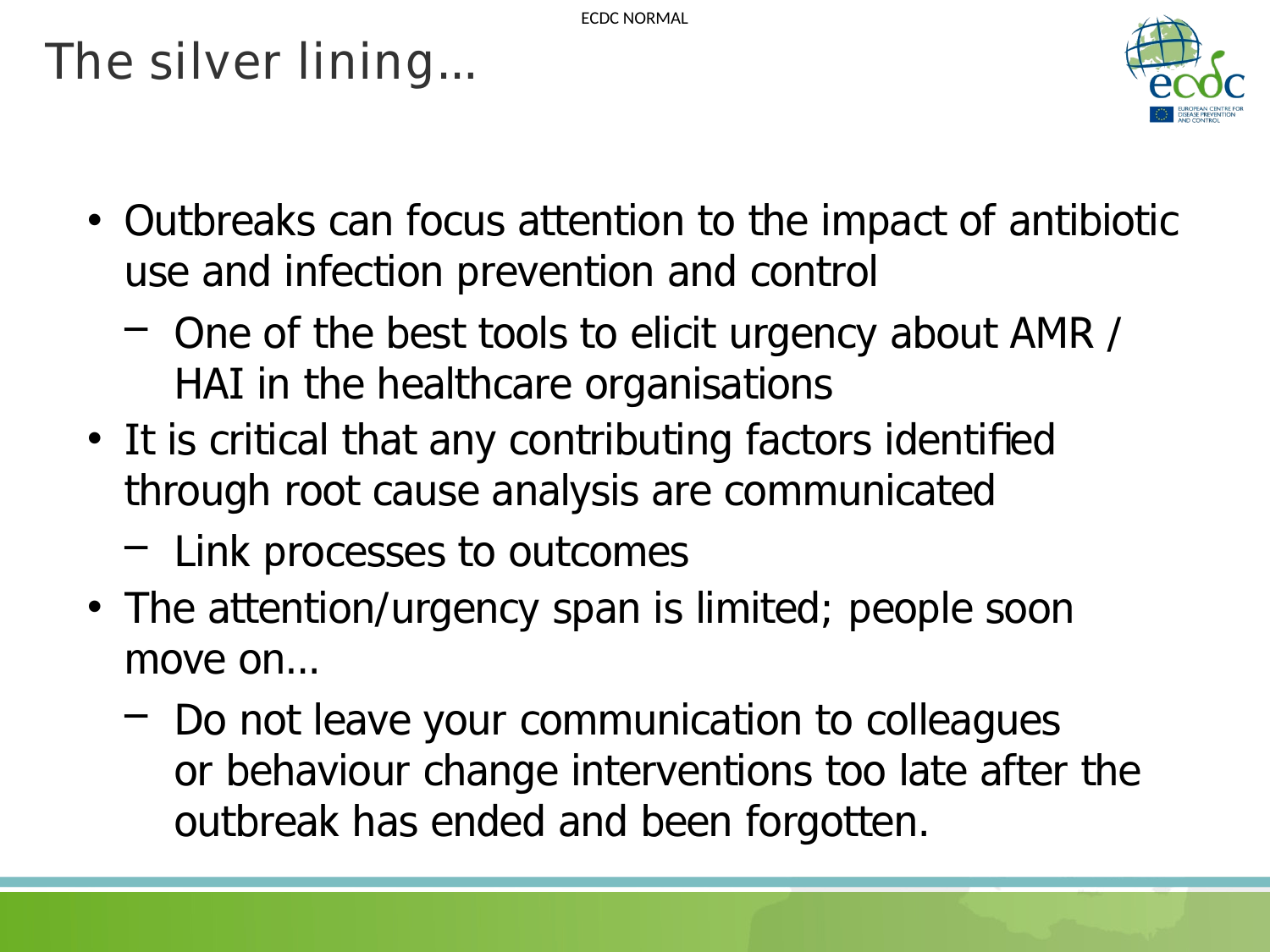

# The silver lining…
Outbreaks can focus attention to the impact of antibiotic use and infection prevention and control
One of the best tools to elicit urgency about AMR / HAI in the healthcare organisations
It is critical that any contributing factors identified through root cause analysis are communicated
Link processes to outcomes
The attention/urgency span is limited; people soon move on…
Do not leave your communication to colleagues or behaviour change interventions too late after the outbreak has ended and been forgotten.